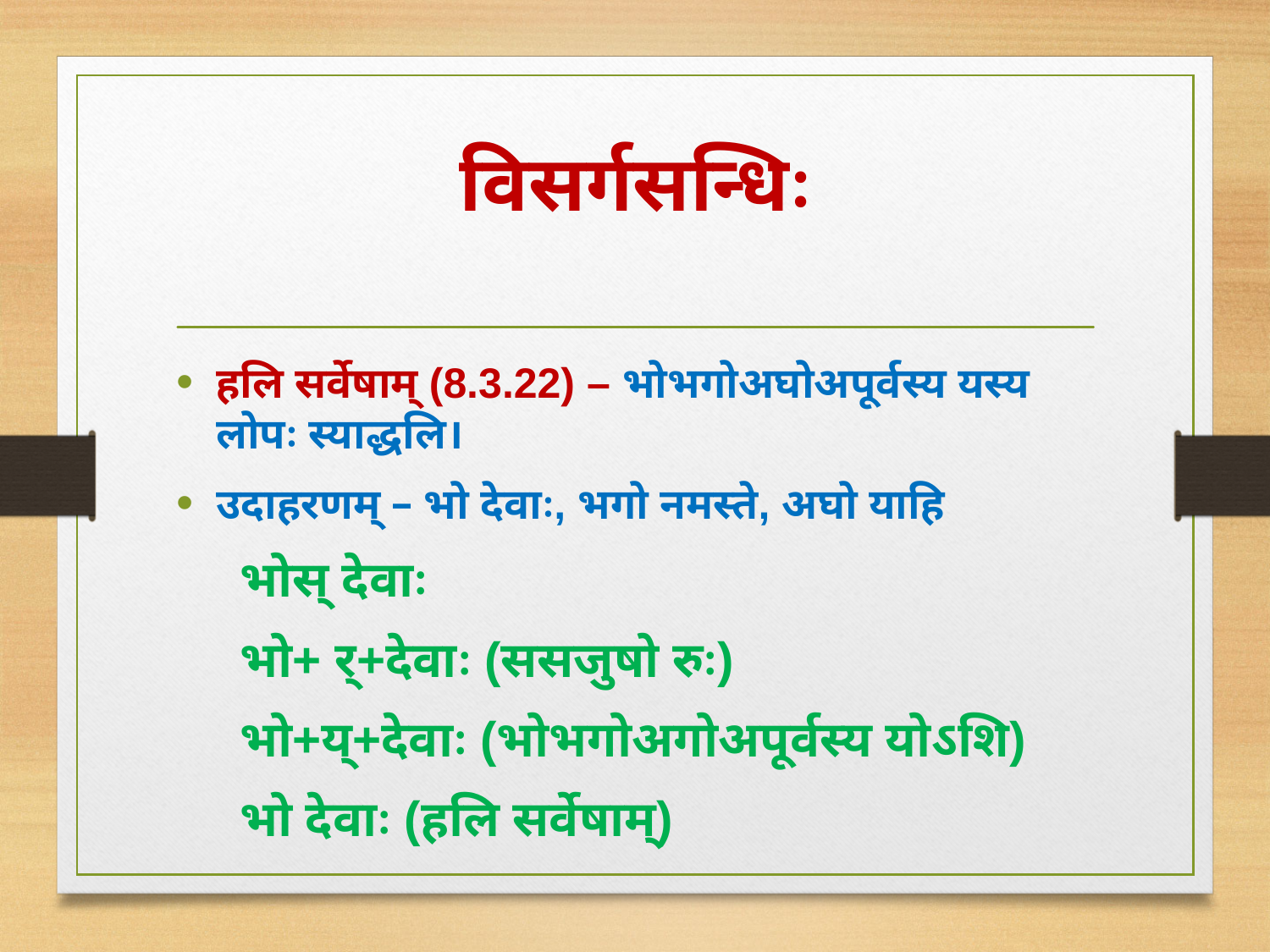

# विसर्गसन्धिः
हलि सर्वेषाम् (8.3.22) – भोभगोअघोअपूर्वस्य यस्य लोपः स्याद्धलि।
उदाहरणम् – भो देवाः, भगो नमस्ते, अघो याहि
भोस् देवाः
भो+ र्+देवाः (ससजुषो रुः)
भो+य्+देवाः (भोभगोअगोअपूर्वस्य योऽशि)
भो देवाः (हलि सर्वेषाम्)